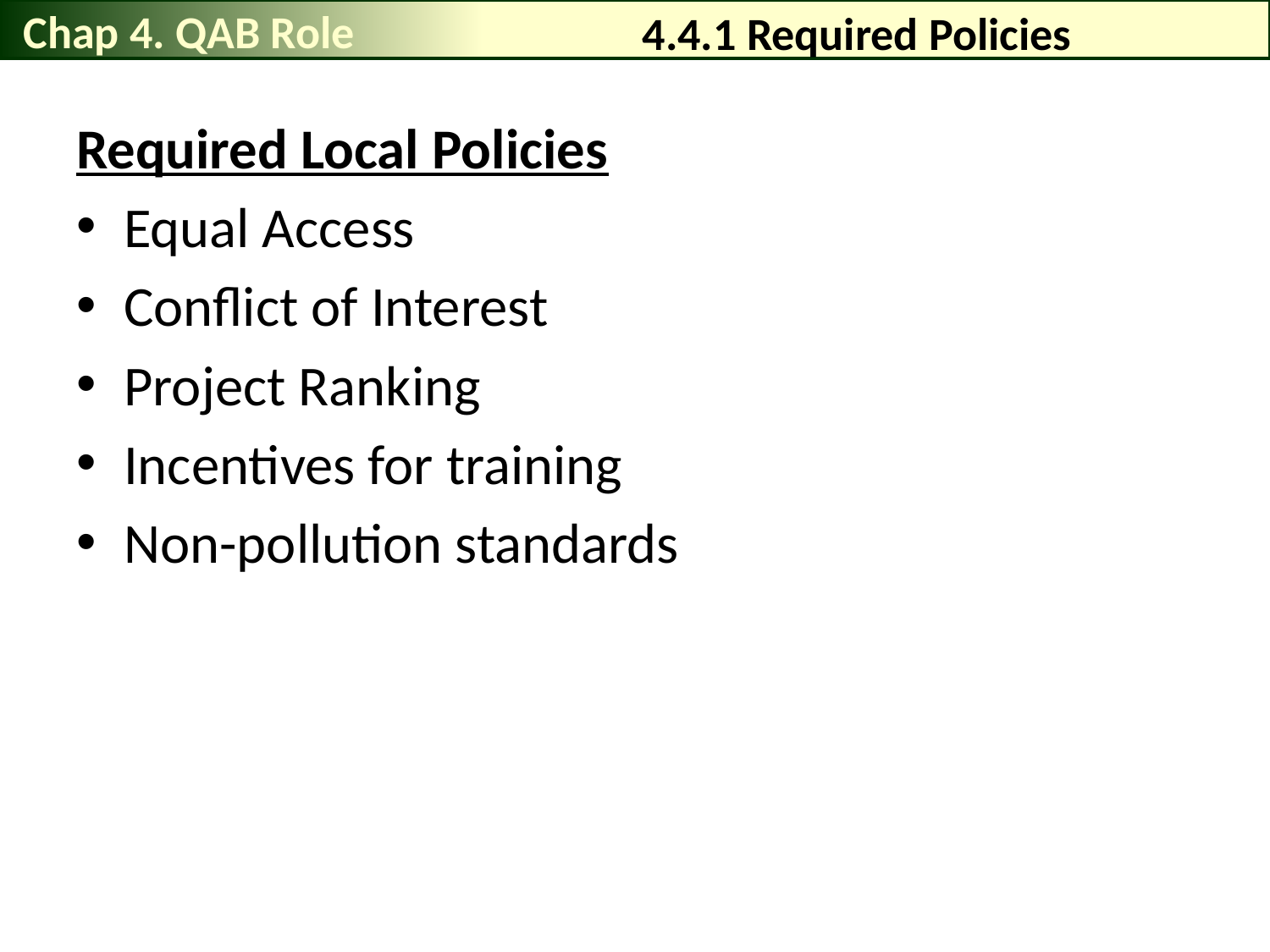

Chap 4. QAB Role
# 4.4.1 Required Policies
Required Local Policies
Equal Access
Conflict of Interest
Project Ranking
Incentives for training
Non-pollution standards